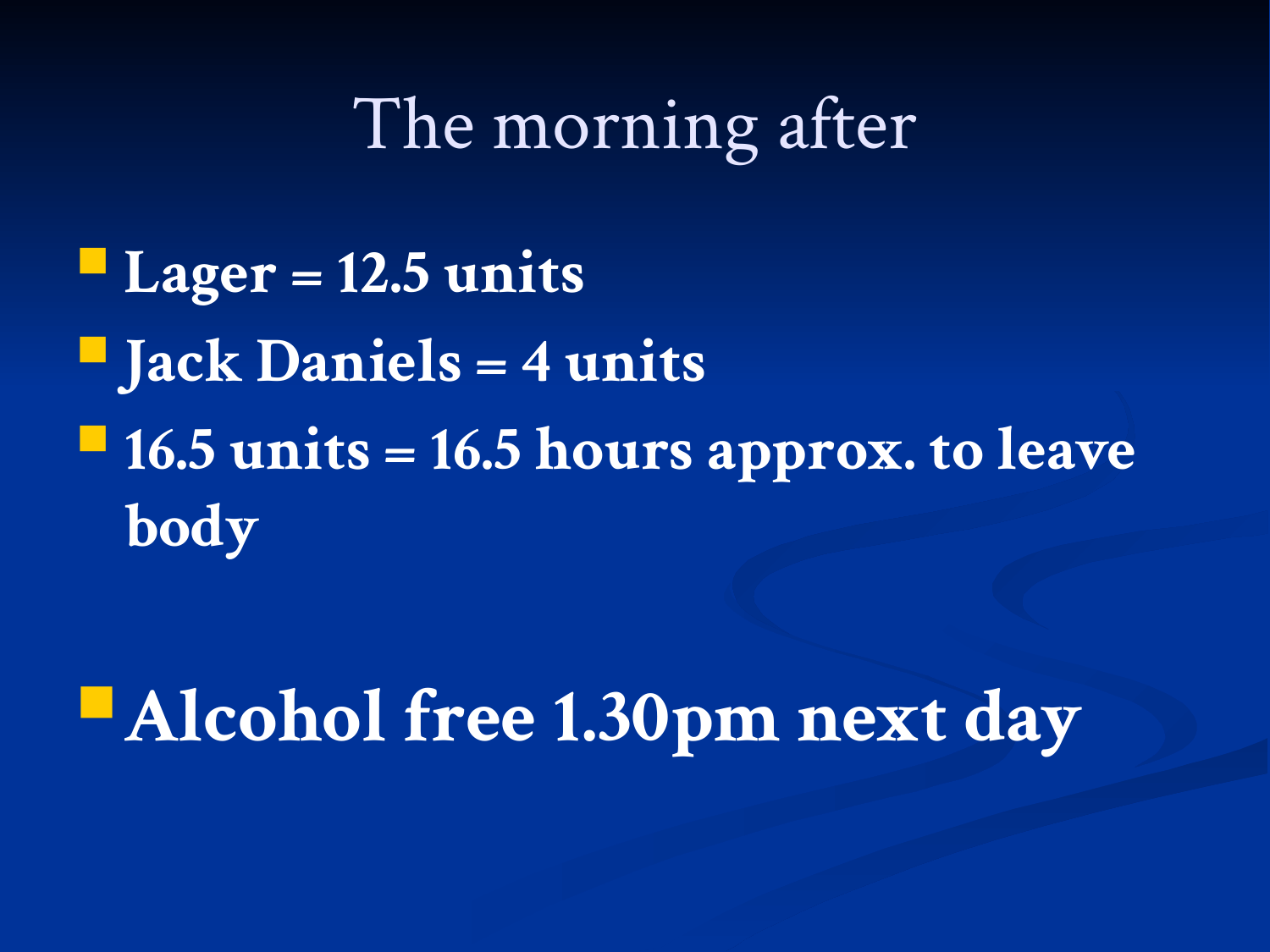

# The morning after
Lager = 12.5 units
Jack Daniels = 4 units
16.5 units = 16.5 hours approx. to leave body

Alcohol free 1.30pm next day